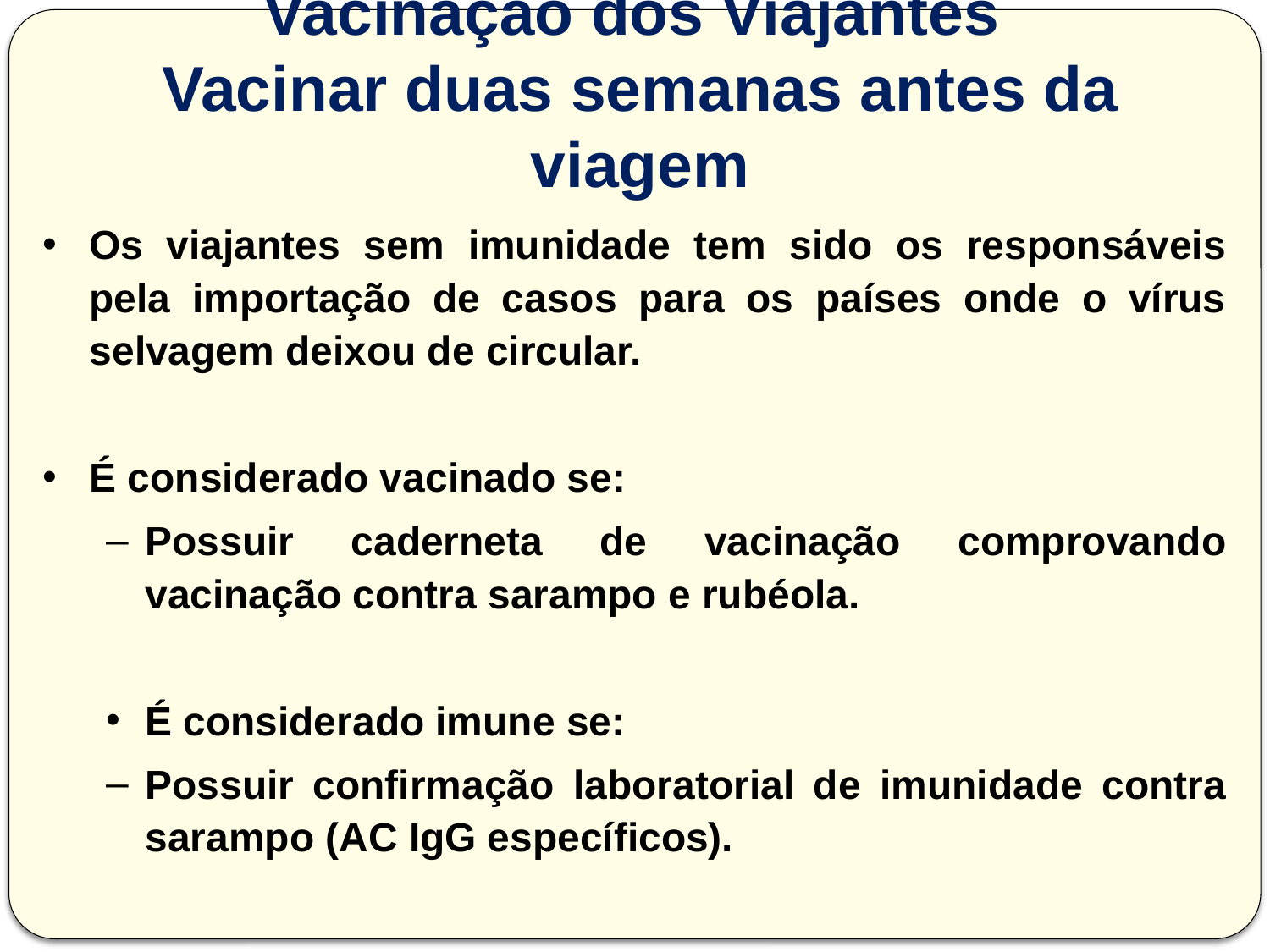

Vacinação dos Viajantes
Vacinar duas semanas antes da viagem
Os viajantes sem imunidade tem sido os responsáveis pela importação de casos para os países onde o vírus selvagem deixou de circular.

É considerado vacinado se:
Possuir caderneta de vacinação comprovando vacinação contra sarampo e rubéola.

É considerado imune se:
Possuir confirmação laboratorial de imunidade contra sarampo (AC IgG específicos).